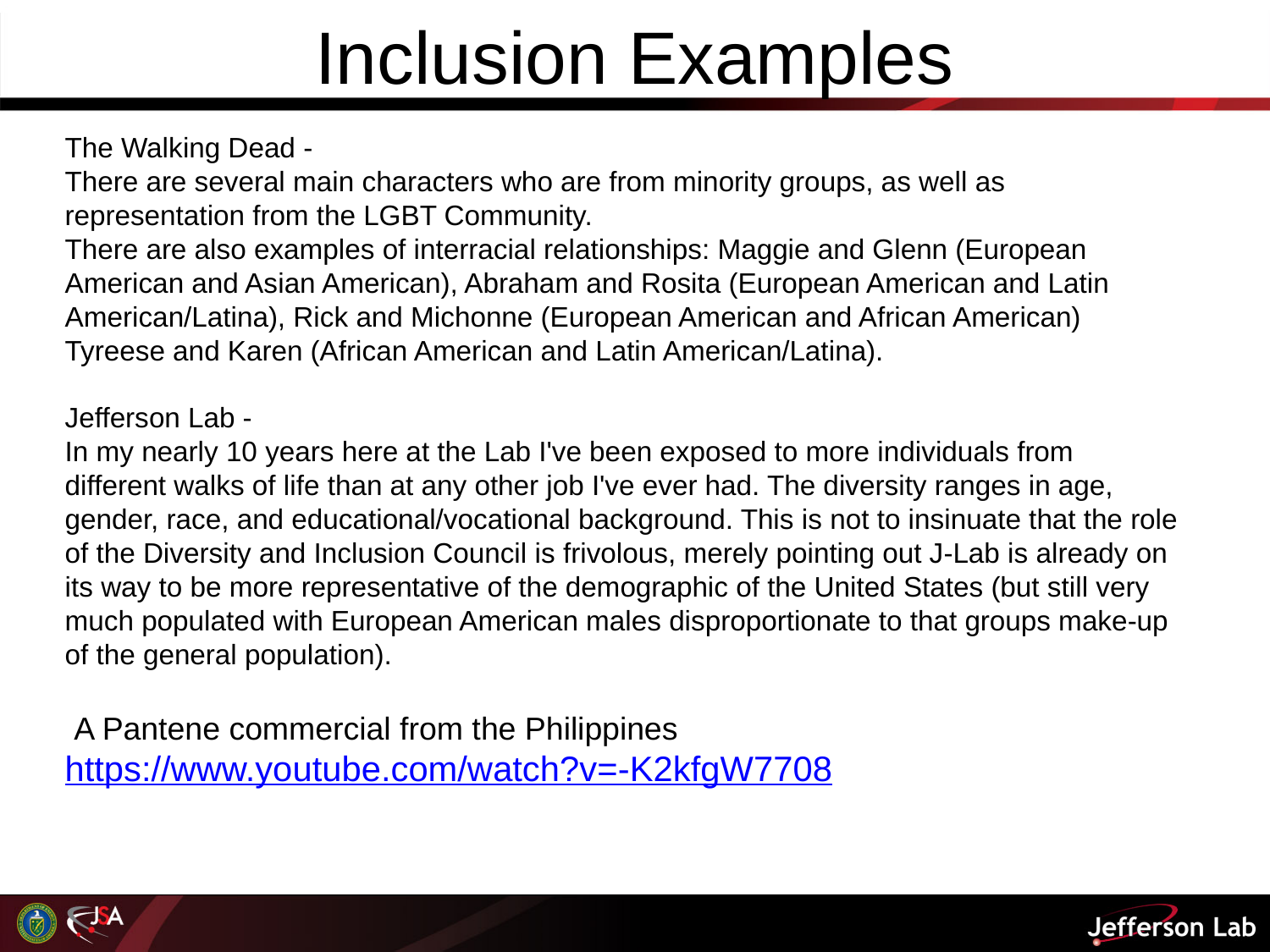

# Inclusion Examples
The Walking Dead -
There are several main characters who are from minority groups, as well as representation from the LGBT Community.
There are also examples of interracial relationships: Maggie and Glenn (European American and Asian American), Abraham and Rosita (European American and Latin American/Latina), Rick and Michonne (European American and African American) Tyreese and Karen (African American and Latin American/Latina).
Jefferson Lab -
In my nearly 10 years here at the Lab I've been exposed to more individuals from different walks of life than at any other job I've ever had. The diversity ranges in age, gender, race, and educational/vocational background. This is not to insinuate that the role of the Diversity and Inclusion Council is frivolous, merely pointing out J-Lab is already on its way to be more representative of the demographic of the United States (but still very much populated with European American males disproportionate to that groups make-up of the general population).
 A Pantene commercial from the Philippines
https://www.youtube.com/watch?v=-K2kfgW7708